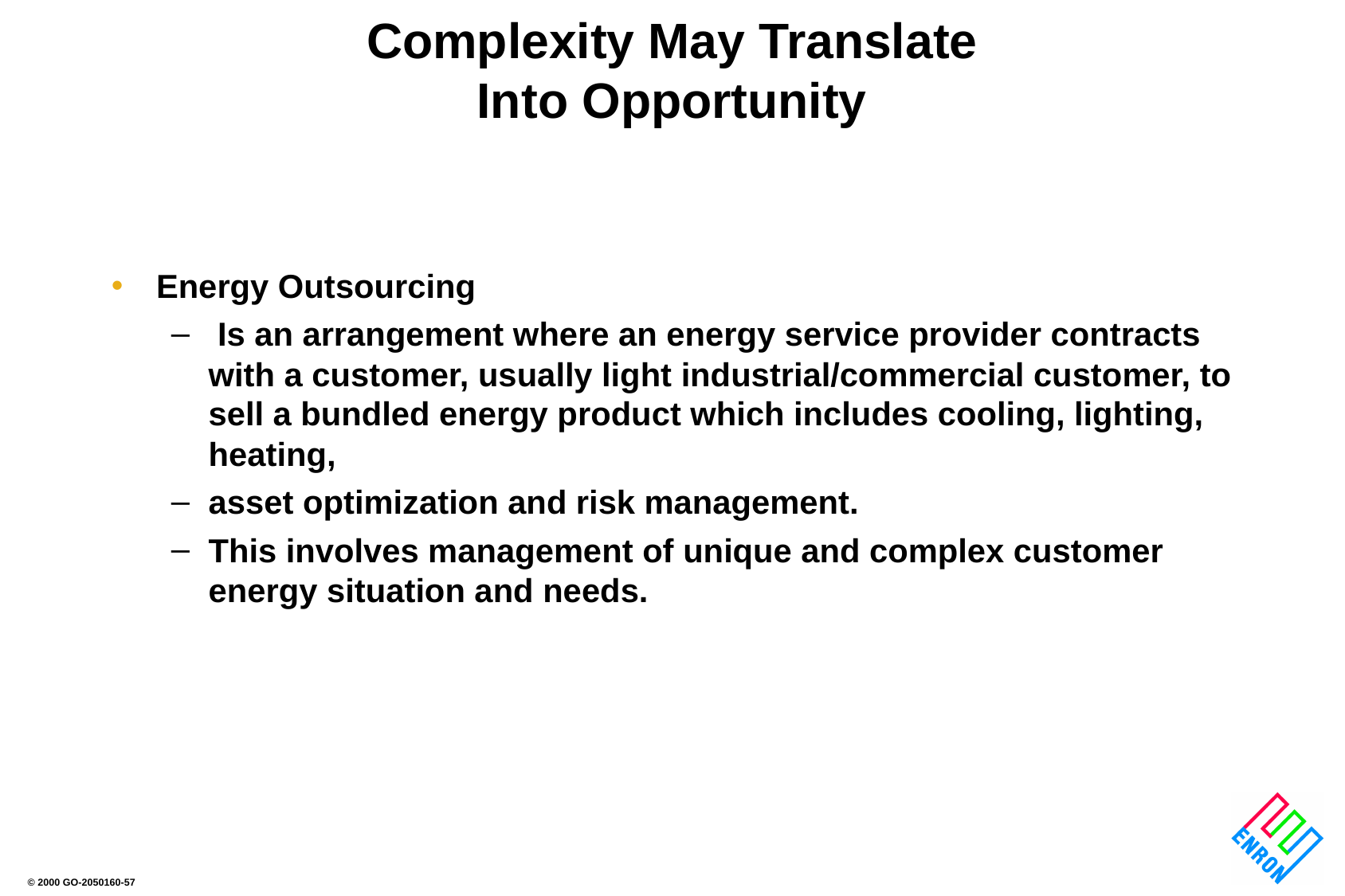

# Complexity May Translate Into Opportunity
Energy Outsourcing
 Is an arrangement where an energy service provider contracts with a customer, usually light industrial/commercial customer, to sell a bundled energy product which includes cooling, lighting, heating,
asset optimization and risk management.
This involves management of unique and complex customer energy situation and needs.